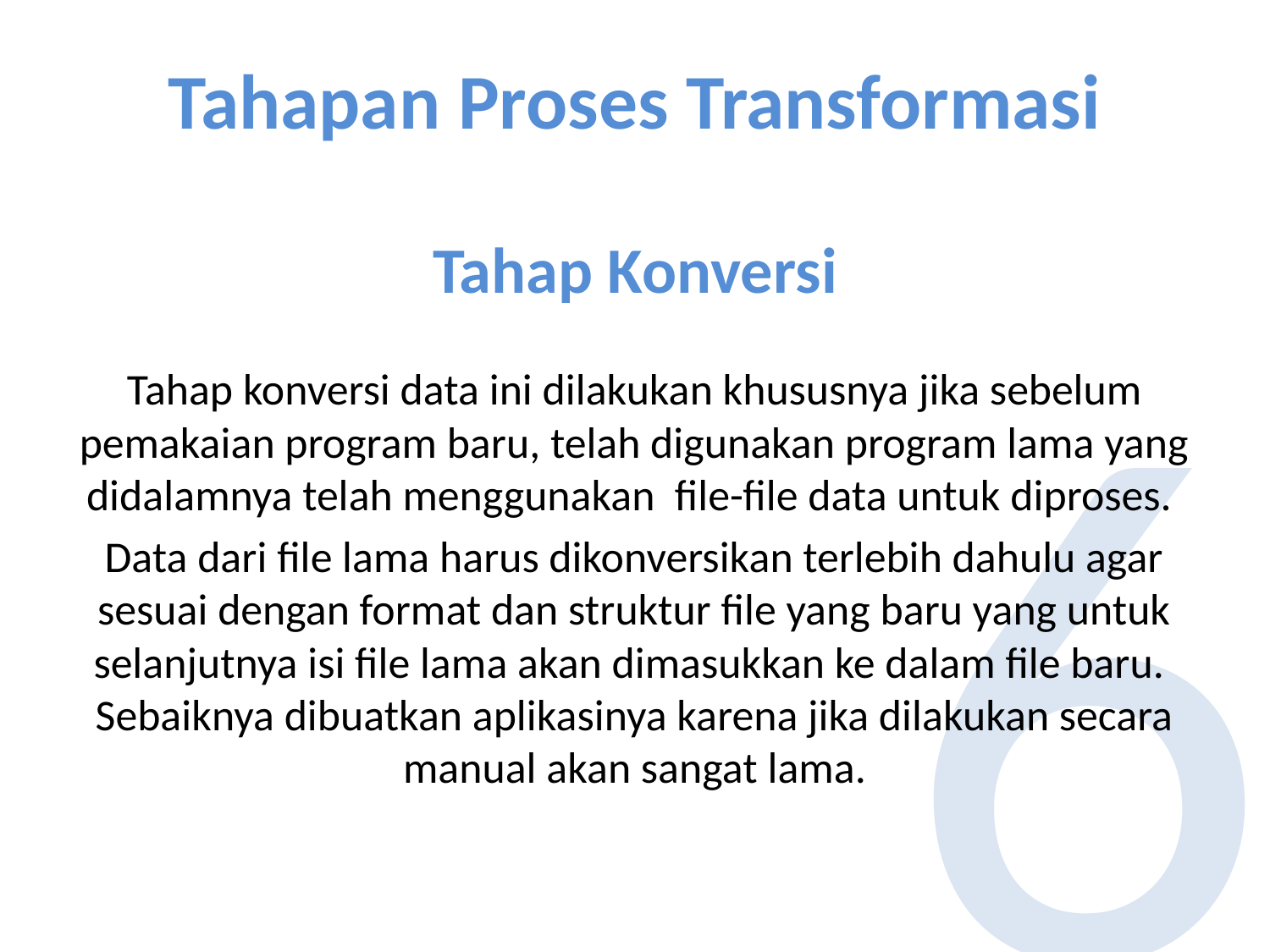

# Tahapan Proses Transformasi
Tahap Konversi

Tahap konversi data ini dilakukan khususnya jika sebelum pemakaian program baru, telah digunakan program lama yang didalamnya telah menggunakan  file-file data untuk diproses.
Data dari file lama harus dikonversikan terlebih dahulu agar sesuai dengan format dan struktur file yang baru yang untuk selanjutnya isi file lama akan dimasukkan ke dalam file baru.  Sebaiknya dibuatkan aplikasinya karena jika dilakukan secara manual akan sangat lama.
6